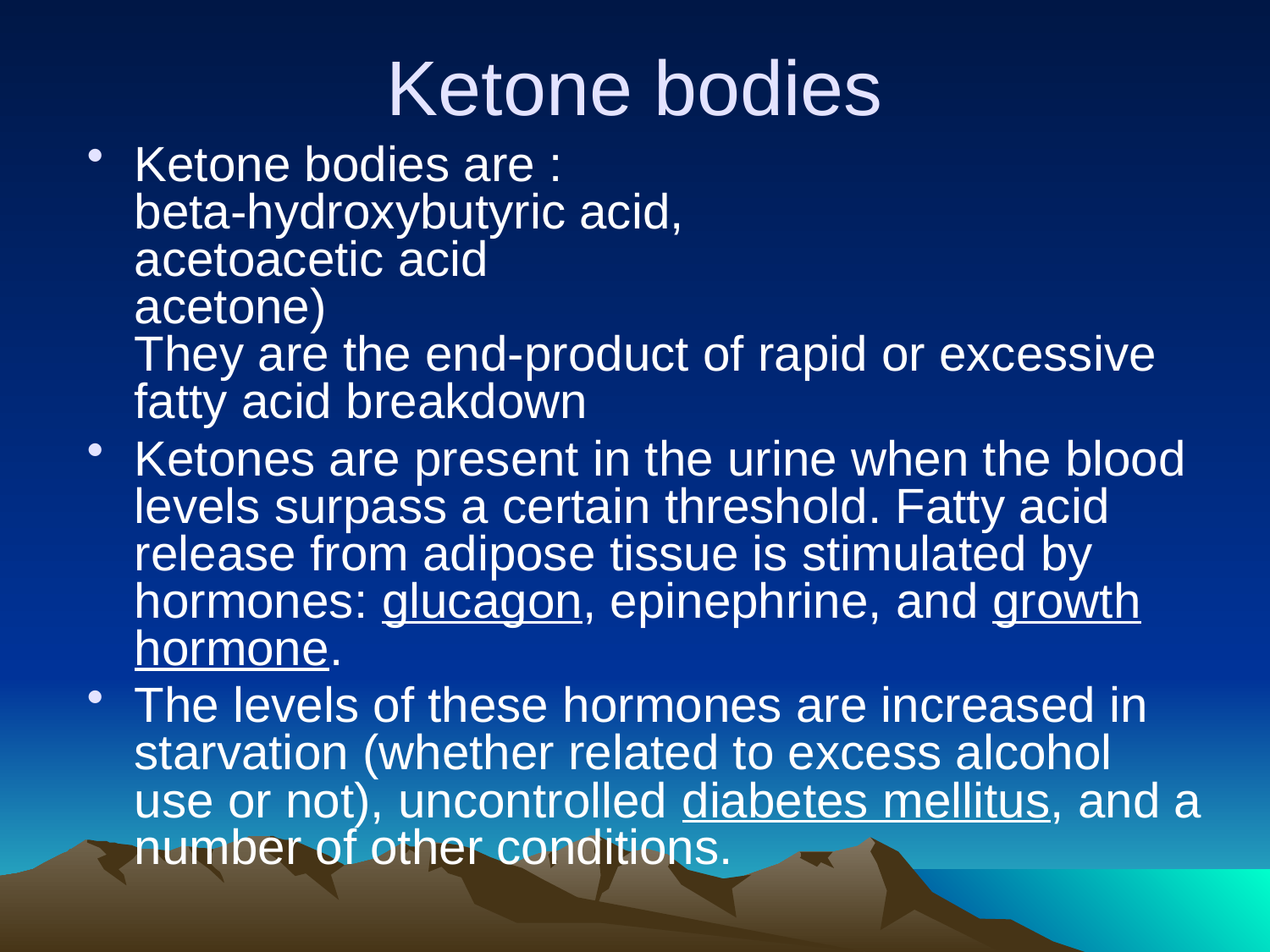

# Ketone bodies
Ketone bodies are :
beta-hydroxybutyric acid,
acetoacetic acid
acetone)
They are the end-product of rapid or excessive fatty acid breakdown
Ketones are present in the urine when the blood levels surpass a certain threshold. Fatty acid release from adipose tissue is stimulated by hormones: glucagon, epinephrine, and growth hormone.
The levels of these hormones are increased in starvation (whether related to excess alcohol use or not), uncontrolled diabetes mellitus, and a number of other conditions.